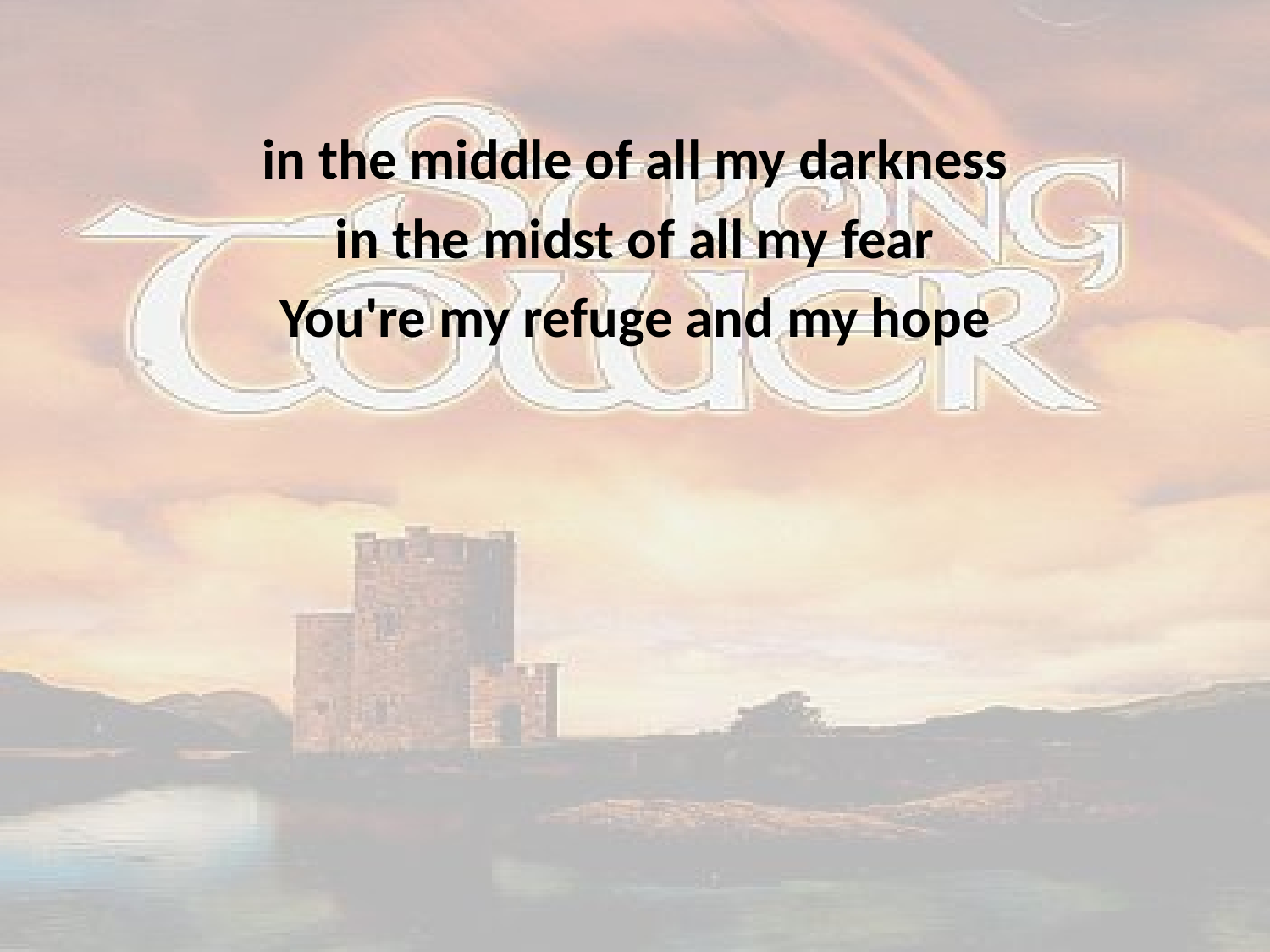

in the middle of all my darkness
in the midst of all my fear
You're my refuge and my hope